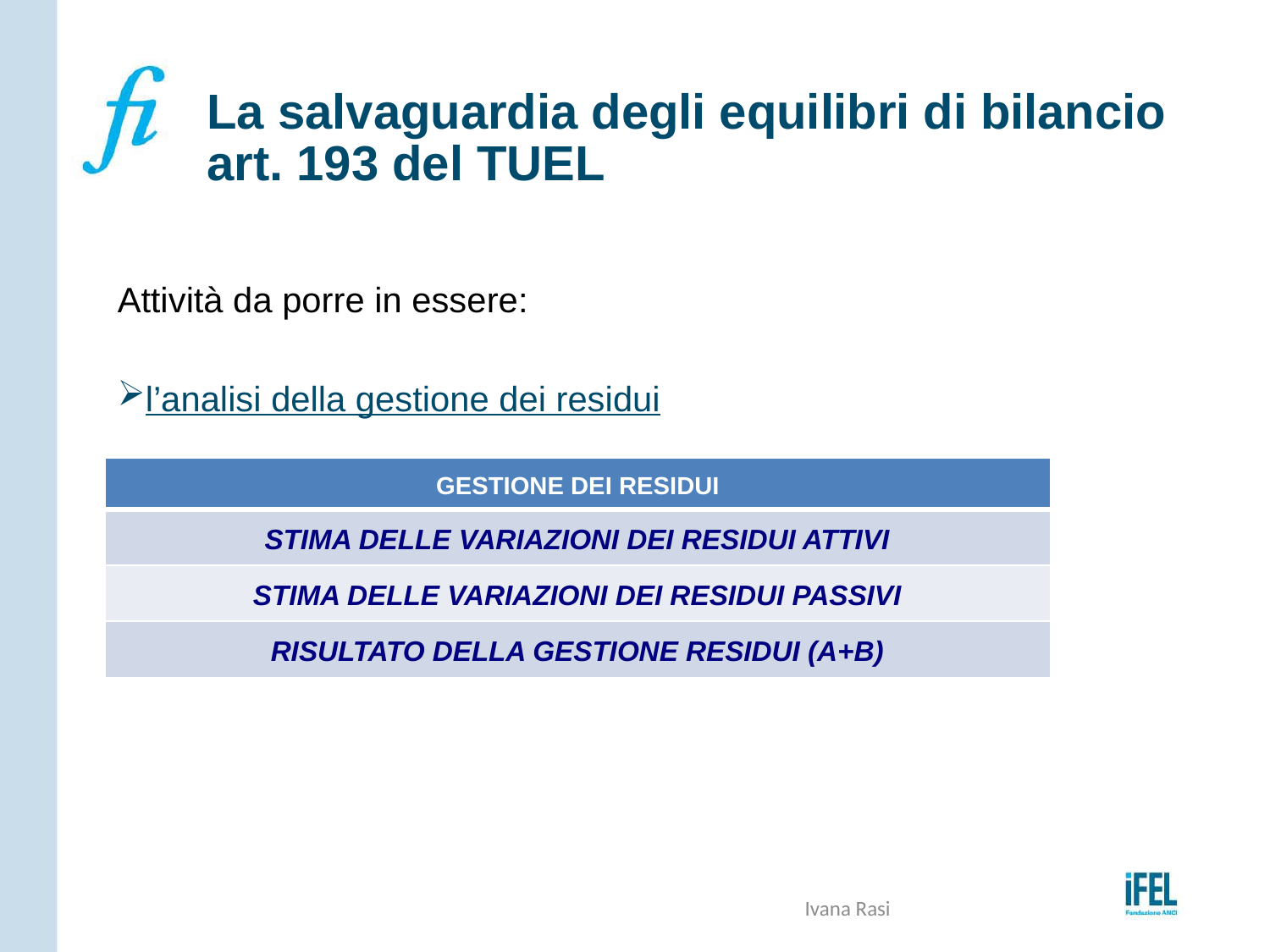

# La salvaguardia degli equilibri di bilancio art. 193 del TUEL

Attività da porre in essere:

l’analisi della gestione dei residui
| GESTIONE DEI RESIDUI |
| --- |
| STIMA DELLE VARIAZIONI DEI RESIDUI ATTIVI |
| STIMA DELLE VARIAZIONI DEI RESIDUI PASSIVI |
| RISULTATO DELLA GESTIONE RESIDUI (A+B) |
Ivana Rasi